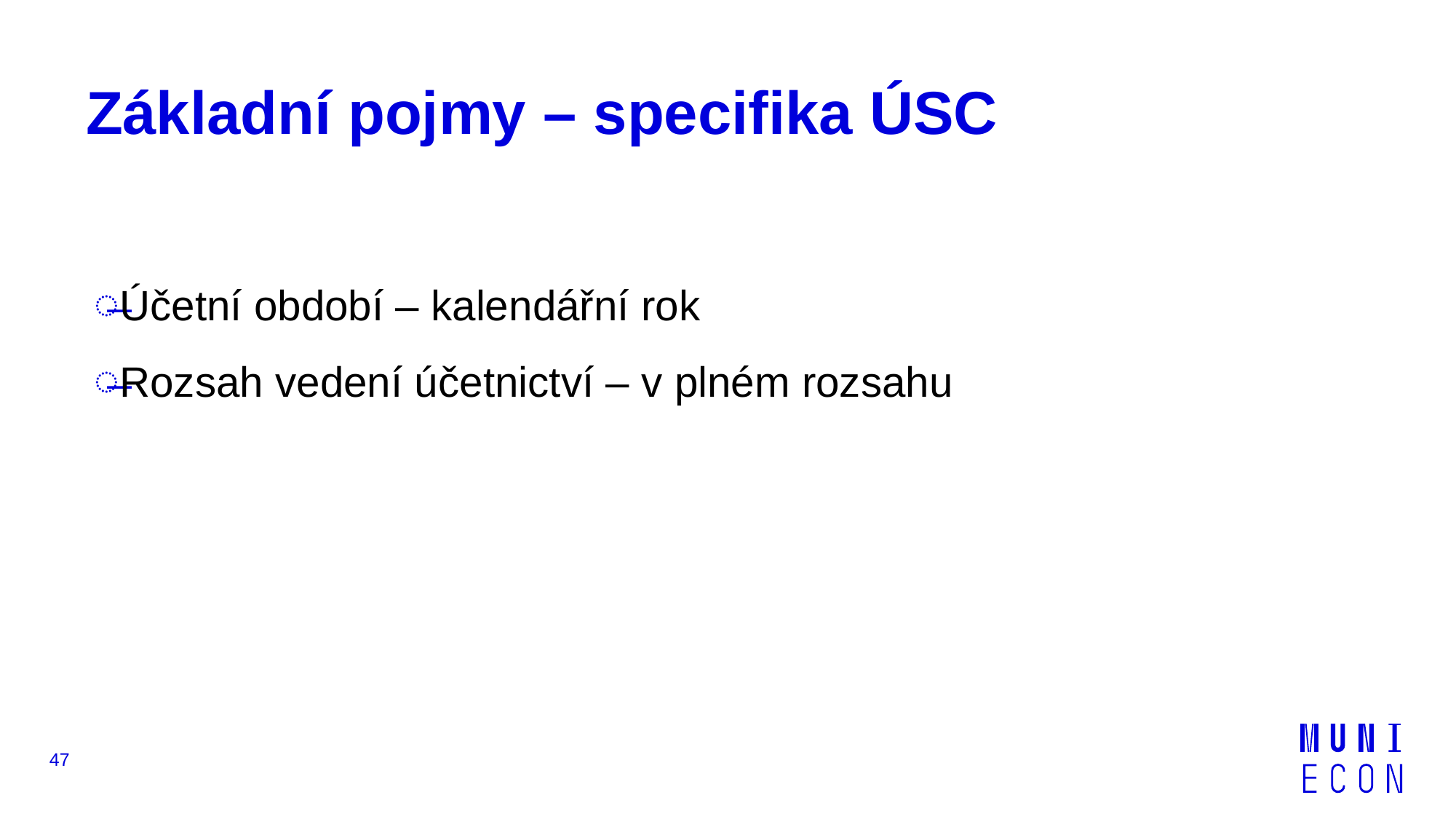

# Základní pojmy – specifika ÚSC

Účetní období – kalendářní rok
Rozsah vedení účetnictví – v plném rozsahu

47